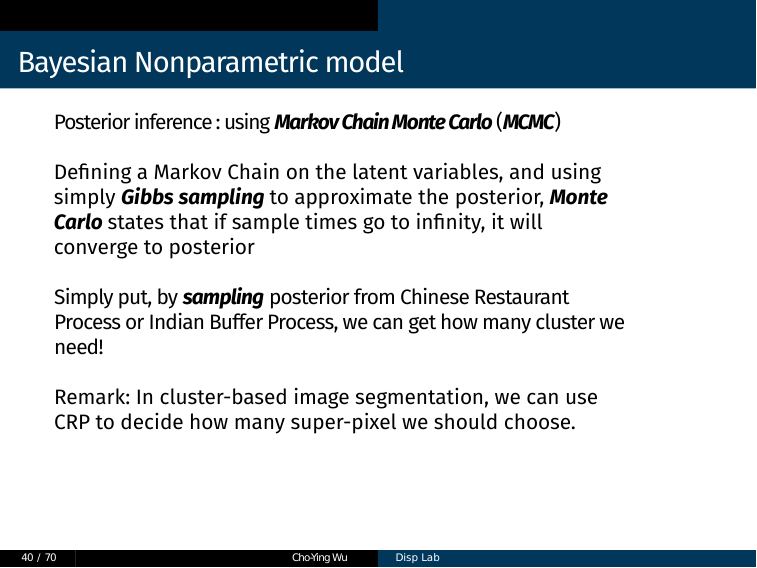

Bayesian Nonparametric model
Posterior inference : using Markov Chain Monte Carlo (MCMC)

Defining a Markov Chain on the latent variables, and using simply Gibbs sampling to approximate the posterior, Monte Carlo states that if sample times go to infinity, it will converge to posterior
Simply put, by sampling posterior from Chinese Restaurant Process or Indian Buffer Process, we can get how many cluster we need!

Remark: In cluster-based image segmentation, we can use CRP to decide how many super-pixel we should choose.

40 / 70
Cho-Ying Wu
Cho-Ying Wu
Disp Lab
Disp Lab